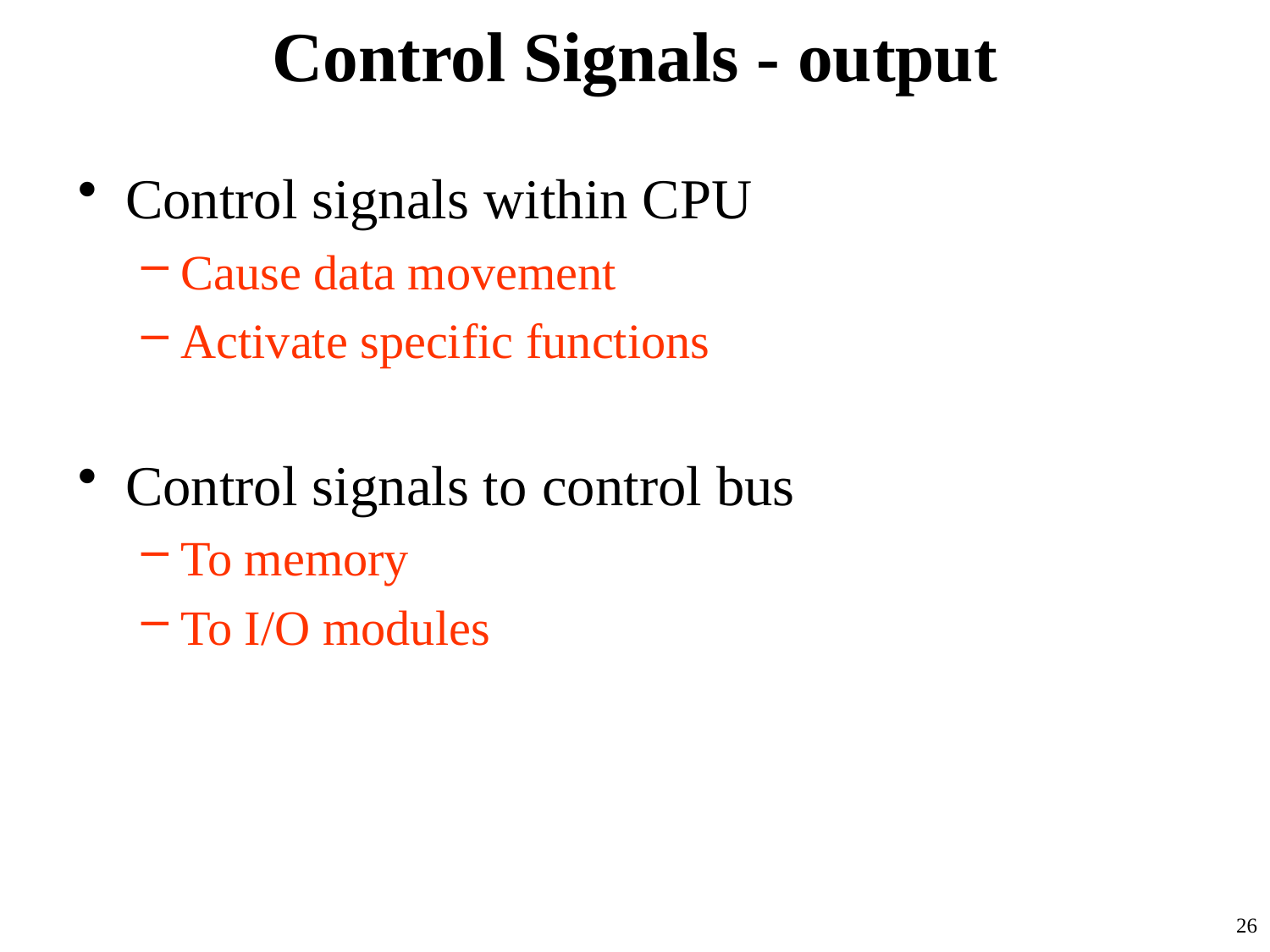

# Control Signals - output
Control signals within CPU
Cause data movement
Activate specific functions

Control signals to control bus
To memory
To I/O modules

26